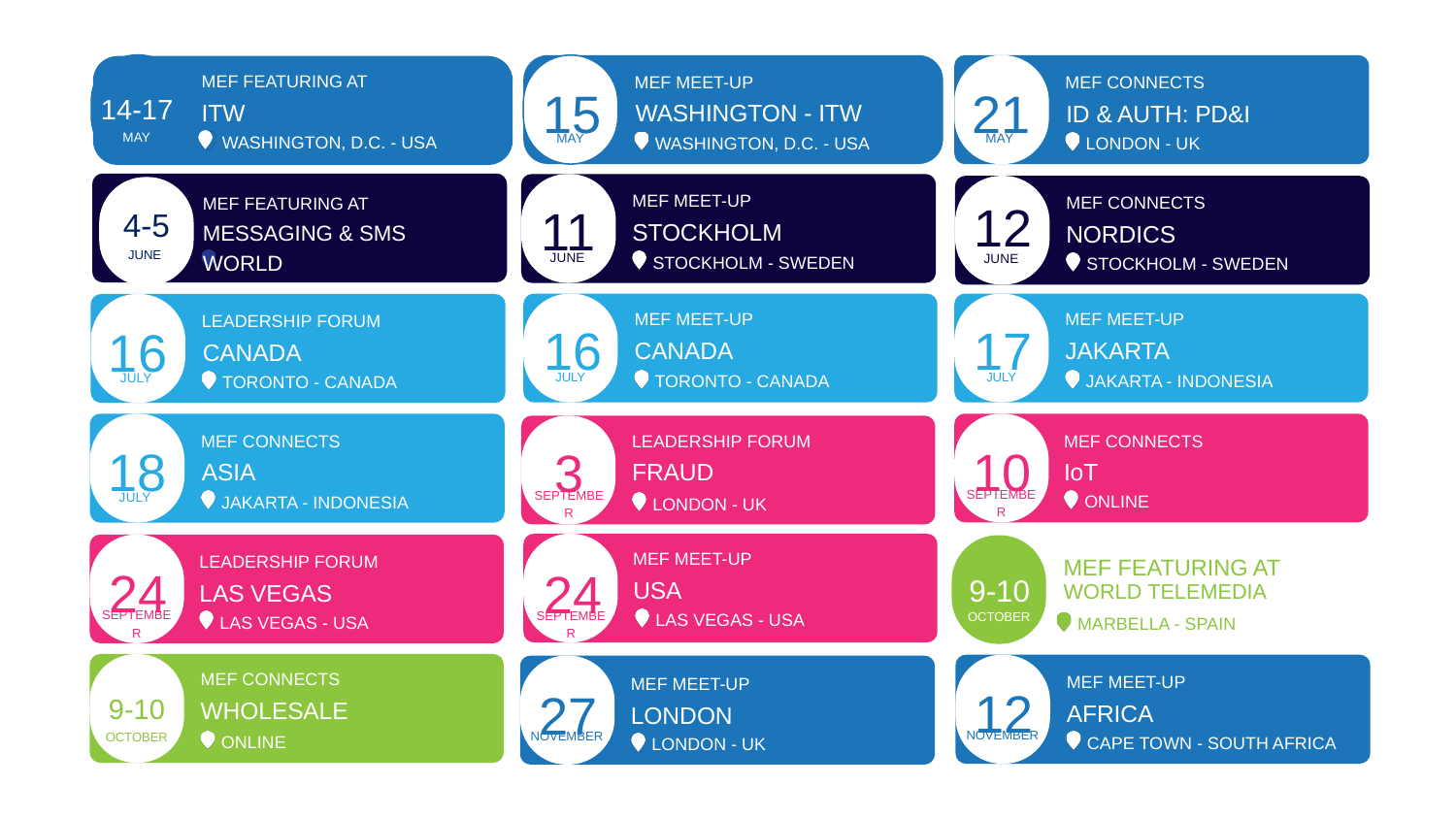

MEF FEATURING AT
MEF MEET-UP
MEF CONNECTS
21
15
14-17
ITW
WASHINGTON - ITW
ID & AUTH: PD&I
MAY
MAY
MAY

WASHINGTON, D.C. - USA
WASHINGTON, D.C. - USA
LONDON - UK

12
MEF MEET-UP
11
MEF CONNECTS
MEF FEATURING AT
4-5
STOCKHOLM
NORDICS
MESSAGING & SMS WORLD
JUNE
JUNE
LONDON - UK
STOCKHOLM - SWEDEN
JUNE
STOCKHOLM - SWEDEN

MEF MEET-UP
MEF MEET-UP
MEF CONNECTS
MEF CONNECTS
LEADERSHIP FORUM
16
17
16
CANADA
JAKARTA
CANADA
JULY
JULY
JULY

TORONTO - CANADA
JAKARTA - INDONESIA
TORONTO - CANADA

MEF CONNECTS
MEF CONNECTS
LEADERSHIP FORUM
18
10
3
IoT
ASIA
FRAUD
SEPTEMBER
SEPTEMBER
JULY

ONLINE
JAKARTA - INDONESIA

LONDON - UK

MEF MEET-UP
LEADERSHIP FORUM
MEF FEATURING AT
24
24
9-10
USA
LAS VEGAS
WORLD TELEMEDIA
SEPTEMBER
SEPTEMBER
LAS VEGAS - USA
OCTOBER
LAS VEGAS - USA

MARBELLA - SPAIN

MEF CONNECTS
MEF CONNECTS
MEF MEET-UP
12
MEF MEET-UP
27
9-10
WHOLESALE
AFRICA
LONDON
NOVEMBER
NOVEMBER
OCTOBER
ONLINE
CAPE TOWN - SOUTH AFRICA
LONDON - UK